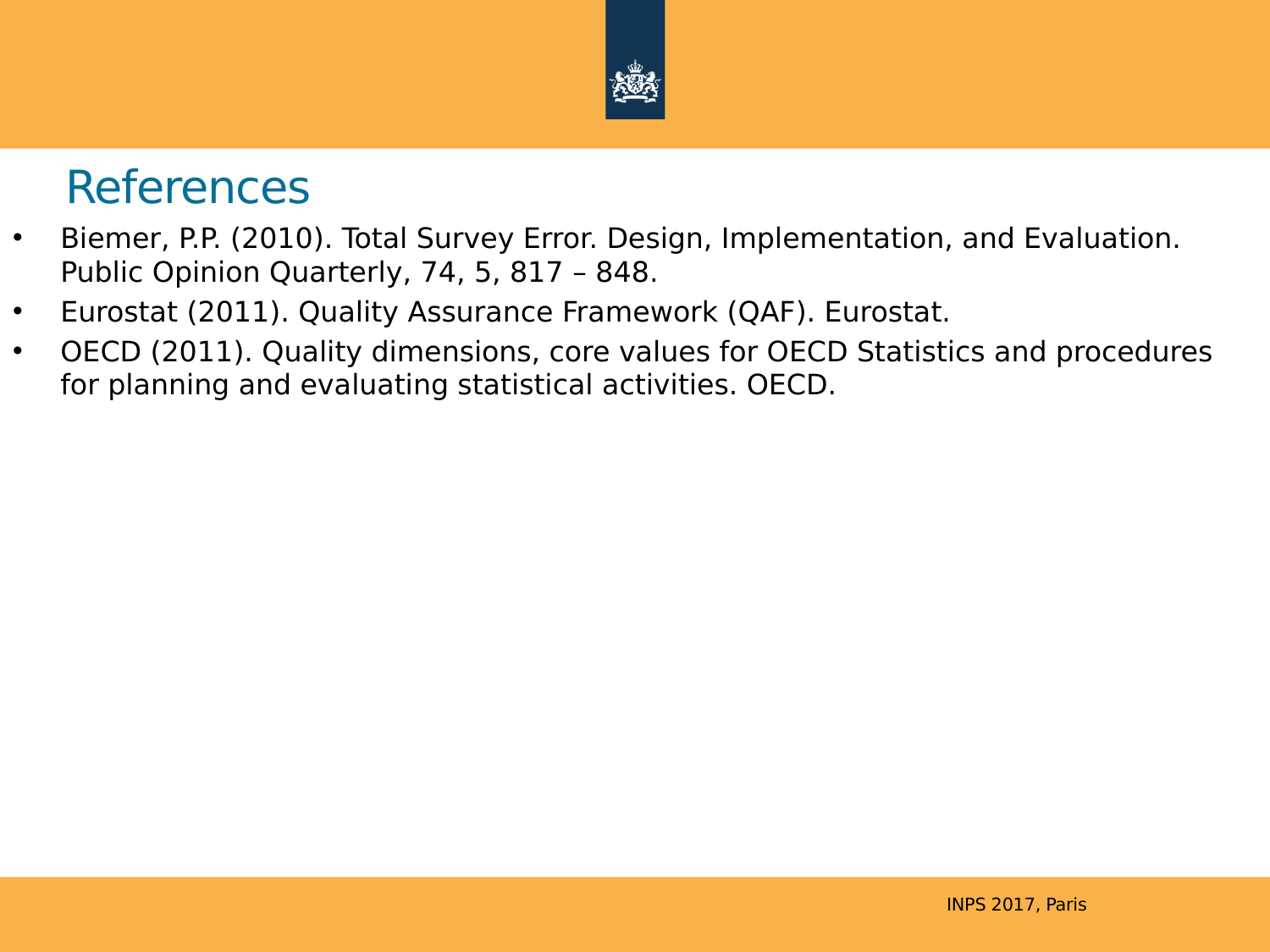

# References
Biemer, P.P. (2010). Total Survey Error. Design, Implementation, and Evaluation. Public Opinion Quarterly, 74, 5, 817 – 848.
Eurostat (2011). Quality Assurance Framework (QAF). Eurostat.
OECD (2011). Quality dimensions, core values for OECD Statistics and procedures for planning and evaluating statistical activities. OECD.
INPS 2017, Paris